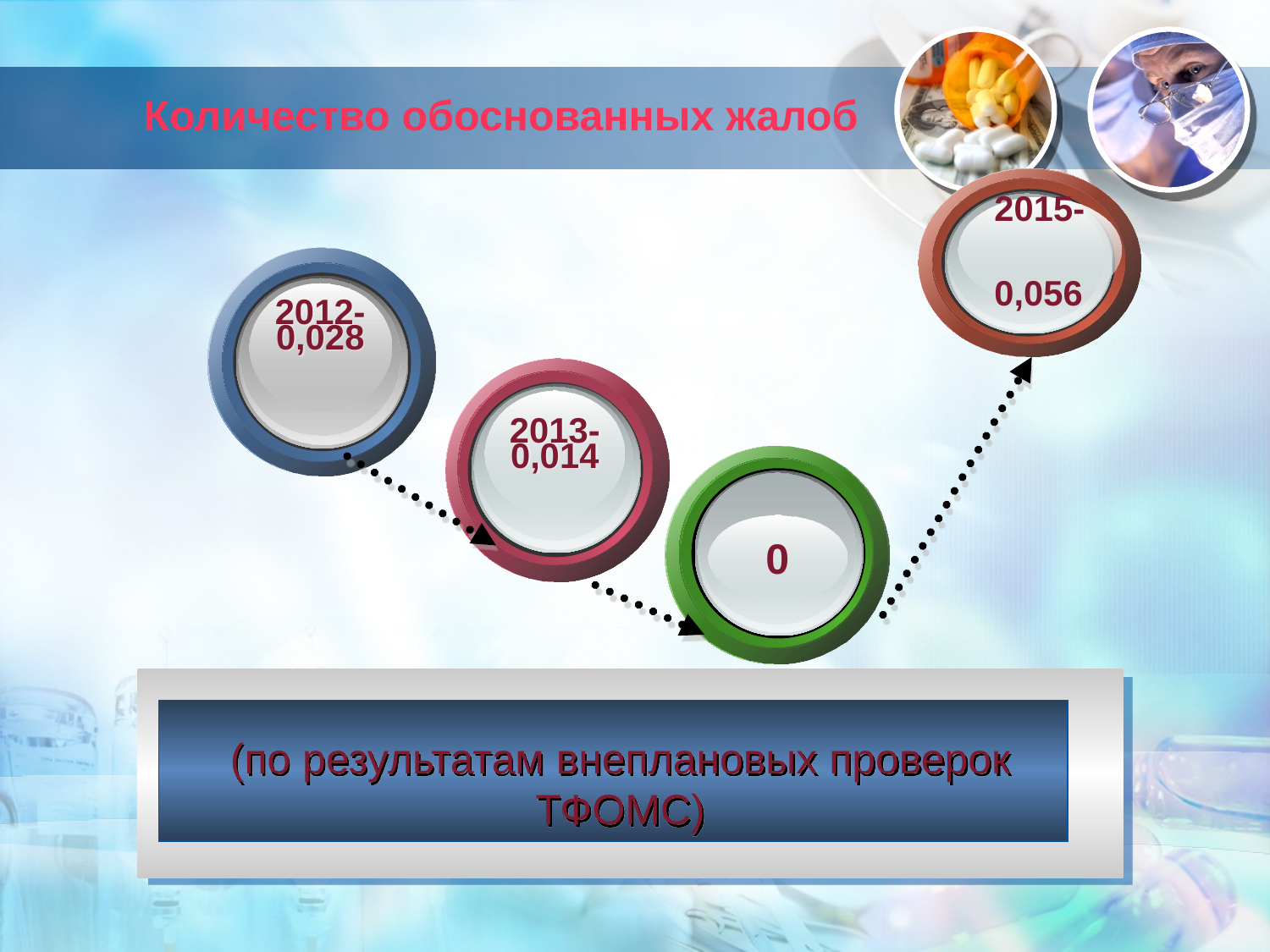

# Количество обоснованных жалоб

2015-     0,056

2012-0,028

2013-0,014

0

(по результатам внеплановых проверок ТФОМС)